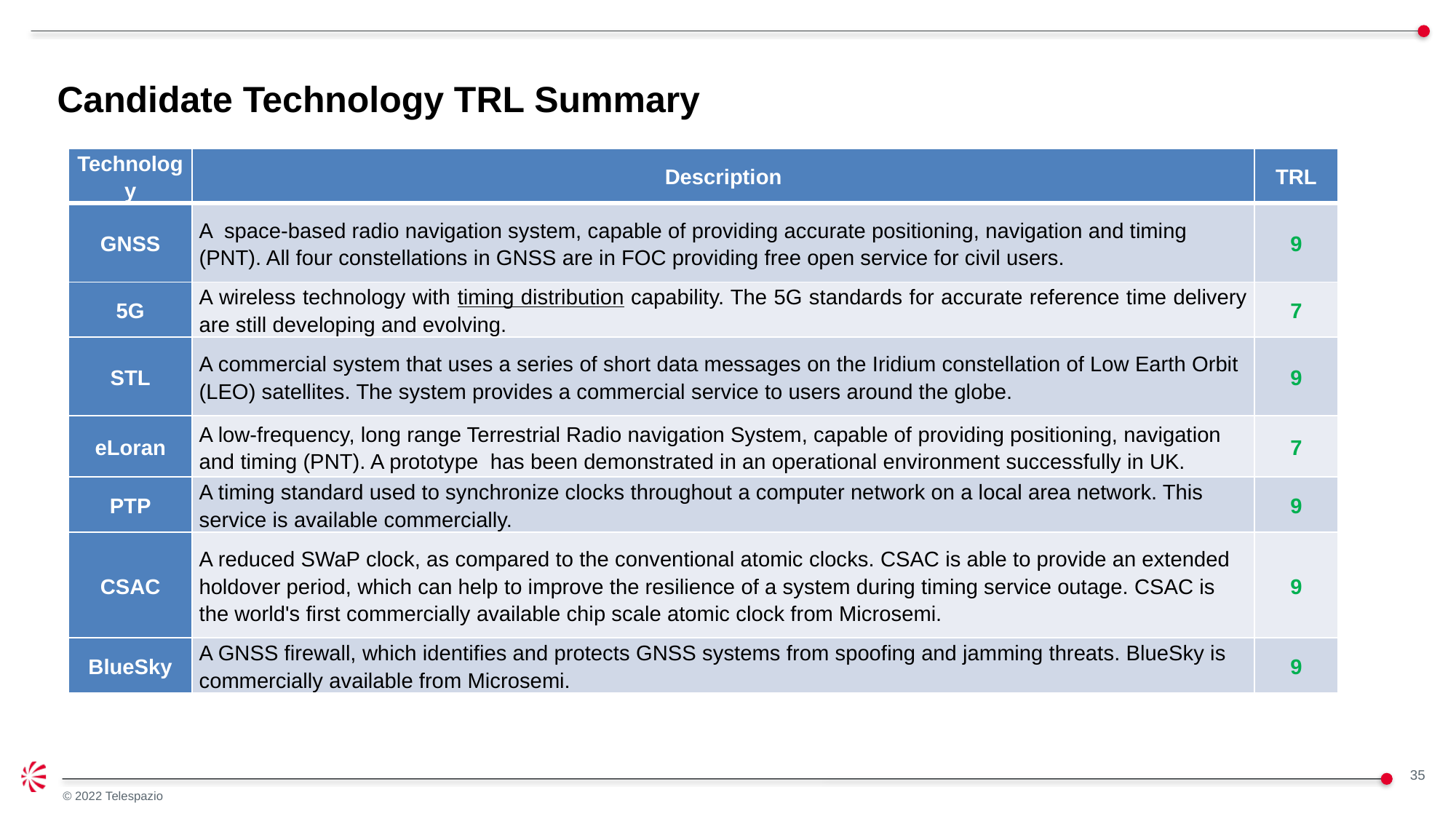

Candidate Technology TRL Summary
| Technology | Description | TRL |
| --- | --- | --- |
| GNSS | A space-based radio navigation system, capable of providing accurate positioning, navigation and timing (PNT). All four constellations in GNSS are in FOC providing free open service for civil users. | 9 |
| 5G | A wireless technology with timing distribution capability. The 5G standards for accurate reference time delivery are still developing and evolving. | 7 |
| STL | A commercial system that uses a series of short data messages on the Iridium constellation of Low Earth Orbit (LEO) satellites. The system provides a commercial service to users around the globe. | 9 |
| eLoran | A low-frequency, long range Terrestrial Radio navigation System, capable of providing positioning, navigation and timing (PNT). A prototype has been demonstrated in an operational environment successfully in UK. | 7 |
| PTP | A timing standard used to synchronize clocks throughout a computer network on a local area network. This service is available commercially. | 9 |
| CSAC | A reduced SWaP clock, as compared to the conventional atomic clocks. CSAC is able to provide an extended holdover period, which can help to improve the resilience of a system during timing service outage. CSAC is the world's first commercially available chip scale atomic clock from Microsemi. | 9 |
| BlueSky | A GNSS firewall, which identifies and protects GNSS systems from spoofing and jamming threats. BlueSky is commercially available from Microsemi. | 9 |